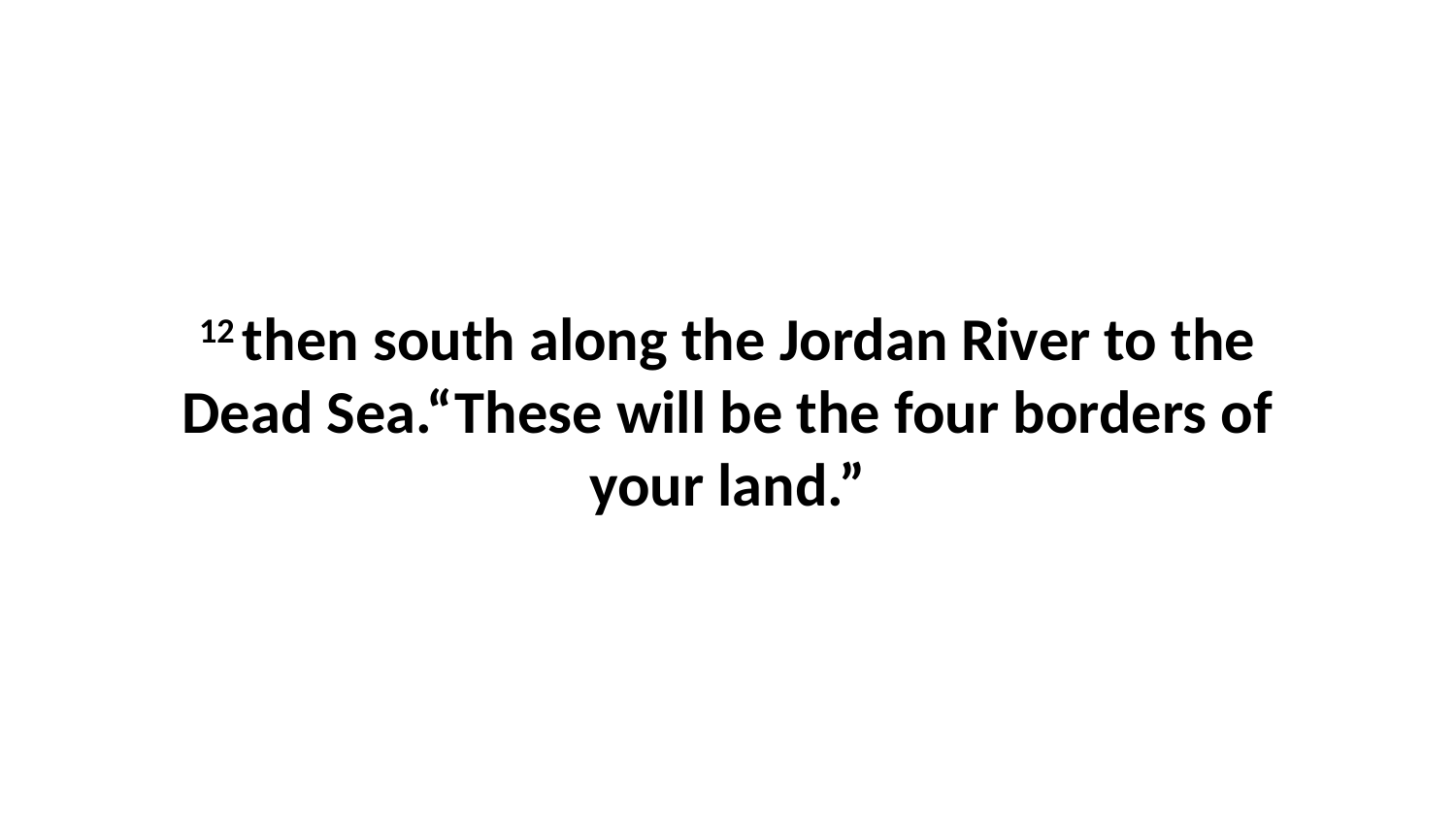

12 then south along the Jordan River to the Dead Sea.“These will be the four borders of your land.”